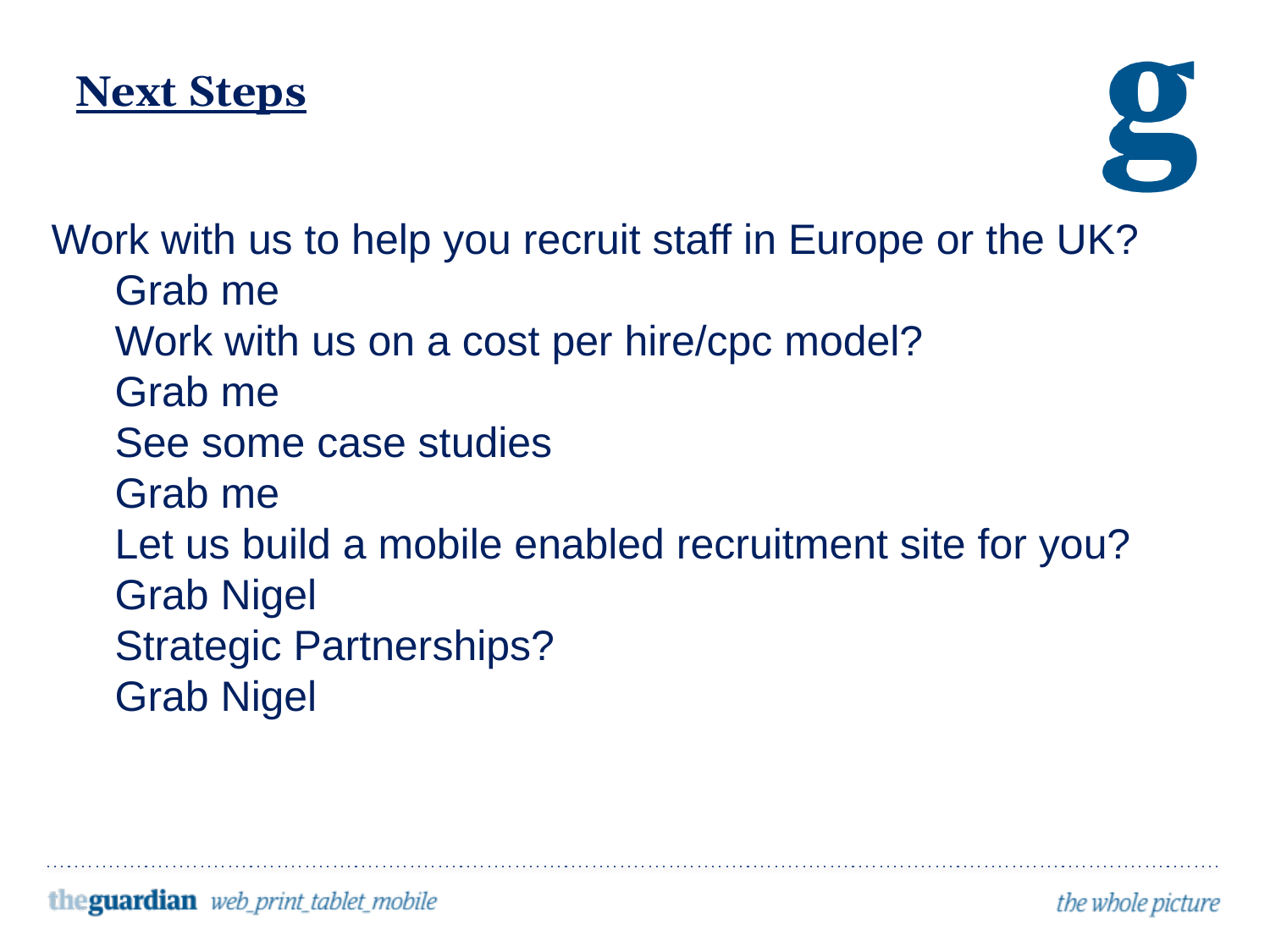

Next Steps
Ne

Work with us to help you recruit staff in Europe or the UK?
Grab me
Work with us on a cost per hire/cpc model?
Grab me
See some case studies
Grab me
Let us build a mobile enabled recruitment site for you?
Grab Nigel
Strategic Partnerships?
Grab Nigel